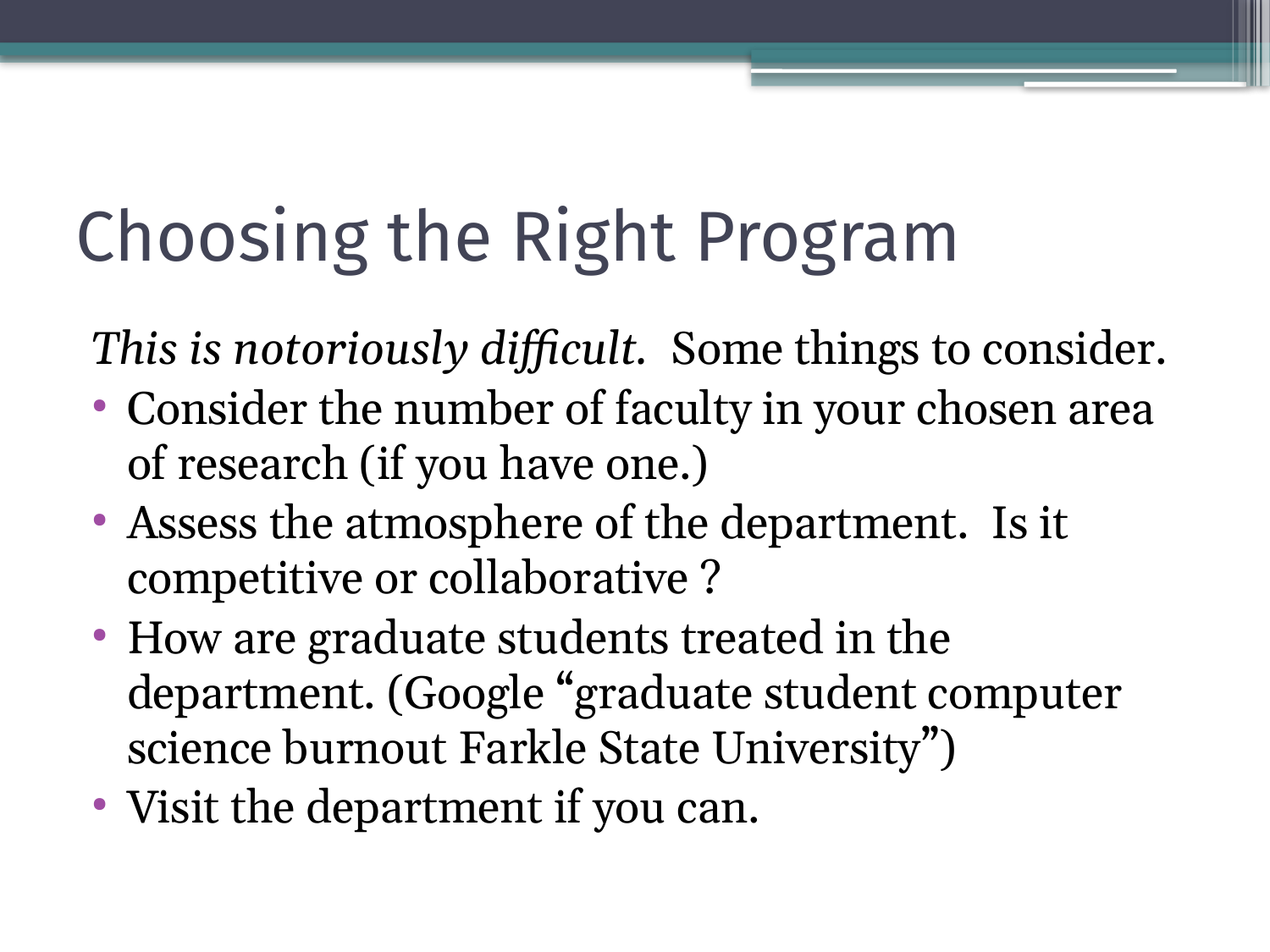

# Choosing the Right Program
This is notoriously difficult.  Some things to consider.
Consider the number of faculty in your chosen area of research (if you have one.)
Assess the atmosphere of the department.  Is it competitive or collaborative ?
How are graduate students treated in the department. (Google “graduate student computer science burnout Farkle State University”)
Visit the department if you can.